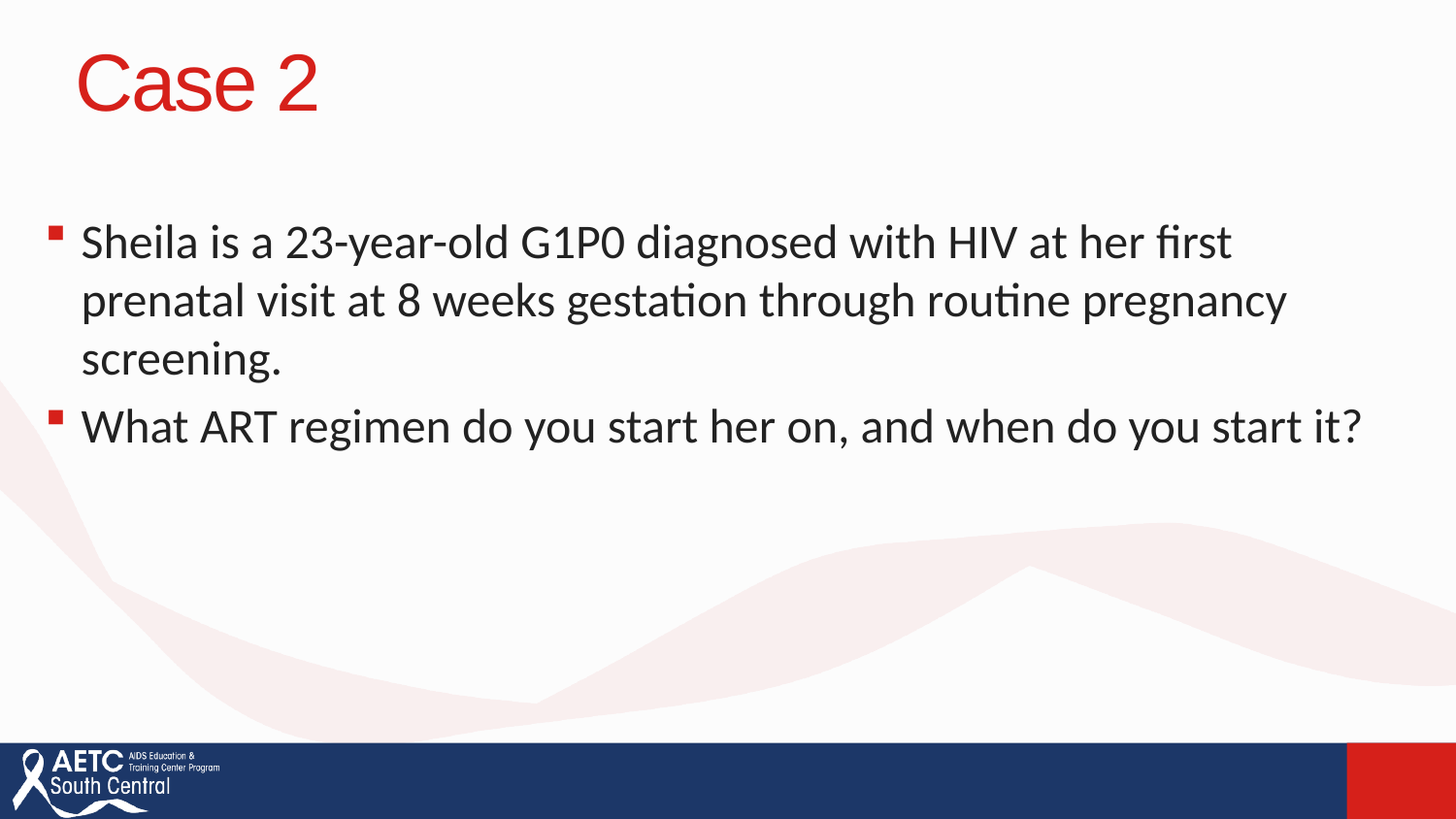

# Case 2
Sheila is a 23-year-old G1P0 diagnosed with HIV at her first prenatal visit at 8 weeks gestation through routine pregnancy screening.
What ART regimen do you start her on, and when do you start it?